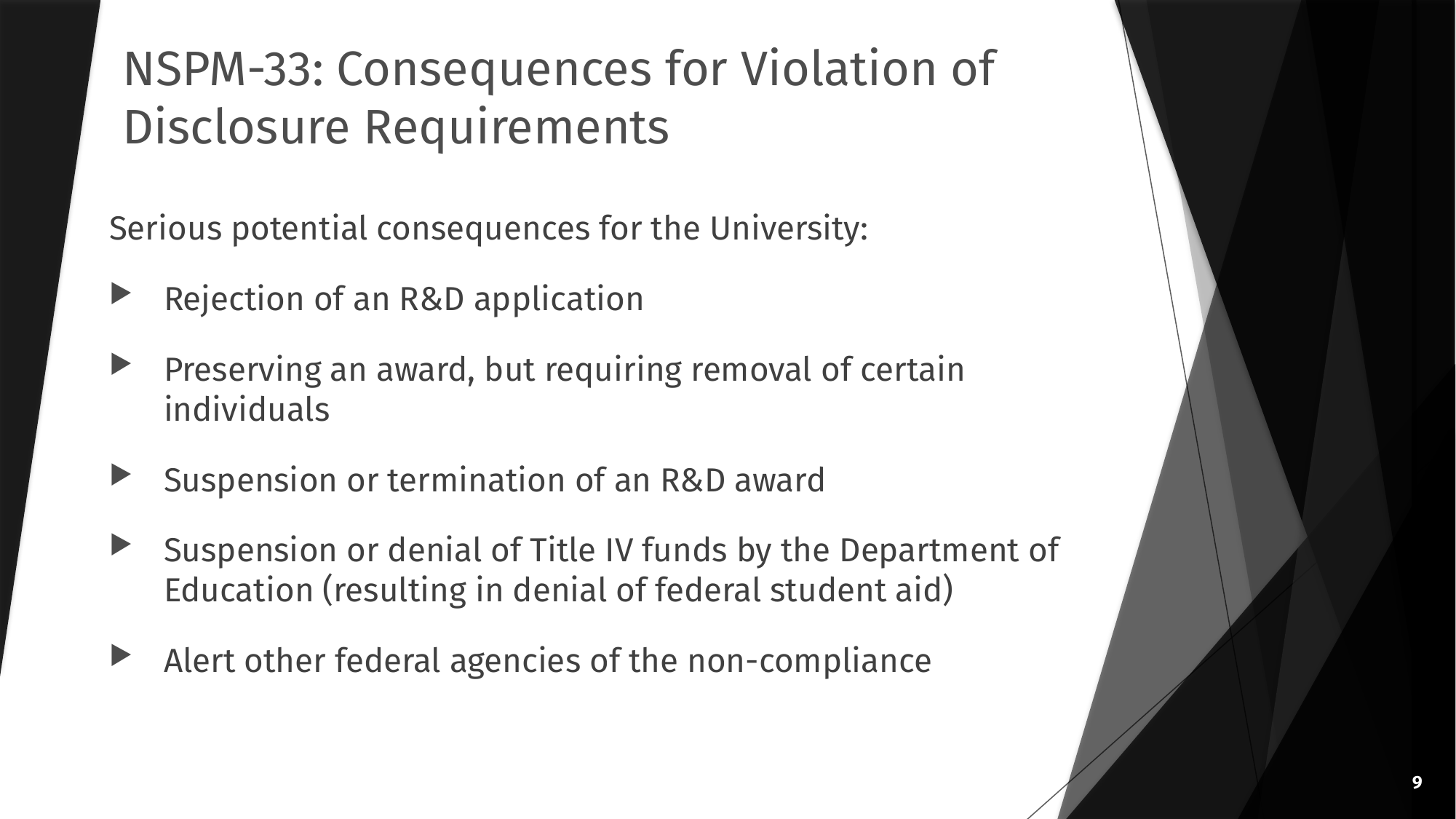

# NSPM-33: Consequences for Violation of Disclosure Requirements
Serious potential consequences for the University:
Rejection of an R&D application
Preserving an award, but requiring removal of certain individuals
Suspension or termination of an R&D award
Suspension or denial of Title IV funds by the Department of Education (resulting in denial of federal student aid)
Alert other federal agencies of the non-compliance

9